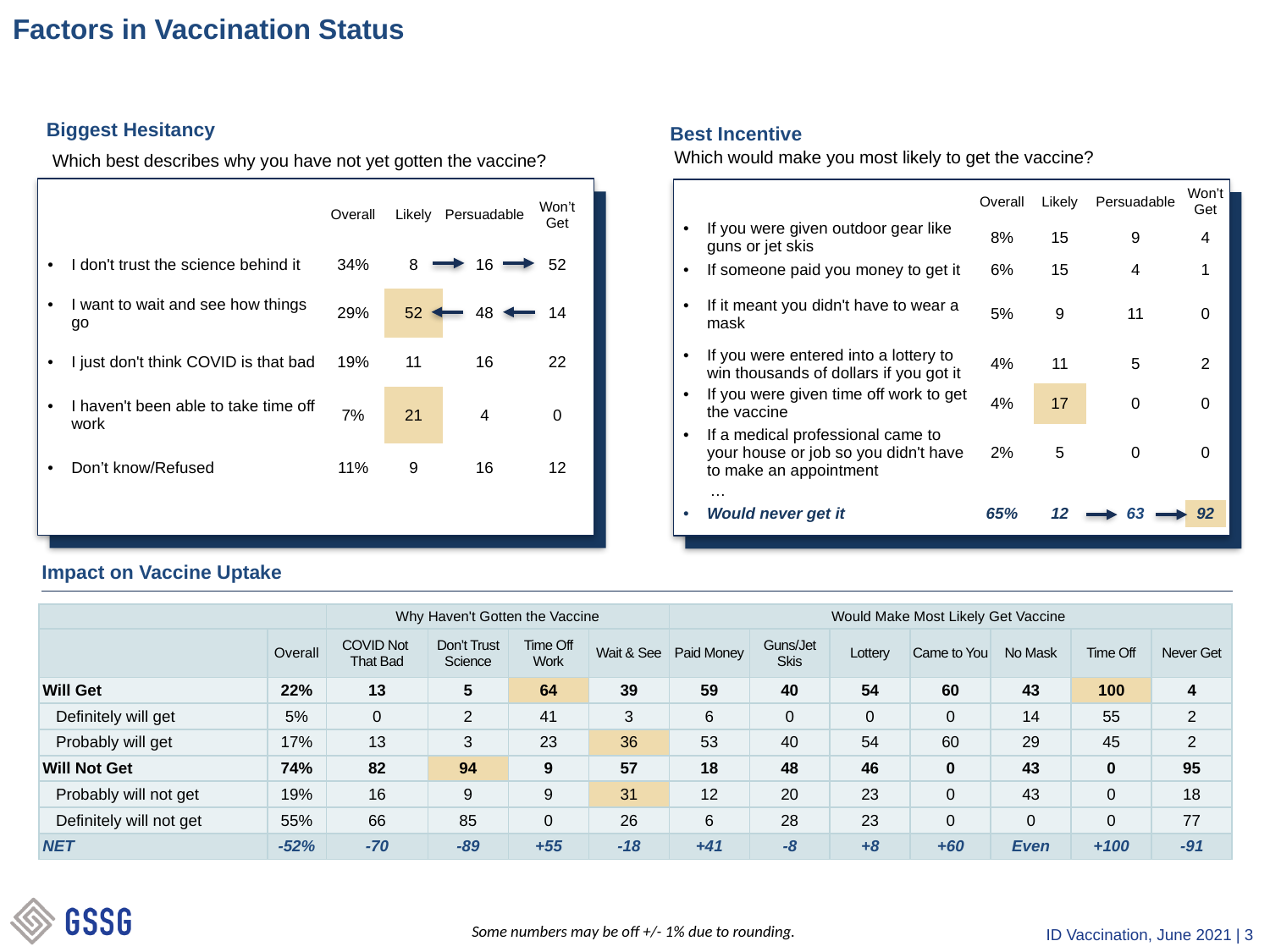

# Factors in Vaccination Status
| Biggest Hesitancy |
| --- |
| Best Incentive |
| --- |
Which would make you most likely to get the vaccine?
Which best describes why you have not yet gotten the vaccine?

|  | Overall | Likely | Persuadable | Won’t Get |
| --- | --- | --- | --- | --- |
| If you were given outdoor gear like guns or jet skis | 8% | 15 | 9 | 4 |
| If someone paid you money to get it | 6% | 15 | 4 | 1 |
| If it meant you didn't have to wear a mask | 5% | 9 | 11 | 0 |
| If you were entered into a lottery to win thousands of dollars if you got it | 4% | 11 | 5 | 2 |
| If you were given time off work to get the vaccine | 4% | 17 | 0 | 0 |
| If a medical professional came to your house or job so you didn't have to make an appointment | 2% | 5 | 0 | 0 |
| … |  |  |  |  |
| Would never get it | 65% | 12 | 63 | 92 |
|  | Overall | Likely | Persuadable | Won’t Get |
| --- | --- | --- | --- | --- |
| I don't trust the science behind it | 34% | 8 | 16 | 52 |
| I want to wait and see how things go | 29% | 52 | 48 | 14 |
| I just don't think COVID is that bad | 19% | 11 | 16 | 22 |
| I haven't been able to take time off work | 7% | 21 | 4 | 0 |
| Don’t know/Refused | 11% | 9 | 16 | 12 |

| Impact on Vaccine Uptake |
| --- |
|  |  | Why Haven't Gotten the Vaccine |  |  |  | Would Make Most Likely Get Vaccine |  |  |  |  |  |  |
| --- | --- | --- | --- | --- | --- | --- | --- | --- | --- | --- | --- | --- |
|  | Overall | COVID Not That Bad | Don’t Trust Science | Time Off Work | Wait & See | Paid Money | Guns/Jet Skis | Lottery | Came to You | No Mask | Time Off | Never Get |
| Will Get | 22% | 13 | 5 | 64 | 39 | 59 | 40 | 54 | 60 | 43 | 100 | 4 |
| Definitely will get | 5% | 0 | 2 | 41 | 3 | 6 | 0 | 0 | 0 | 14 | 55 | 2 |
| Probably will get | 17% | 13 | 3 | 23 | 36 | 53 | 40 | 54 | 60 | 29 | 45 | 2 |
| Will Not Get | 74% | 82 | 94 | 9 | 57 | 18 | 48 | 46 | 0 | 43 | 0 | 95 |
| Probably will not get | 19% | 16 | 9 | 9 | 31 | 12 | 20 | 23 | 0 | 43 | 0 | 18 |
| Definitely will not get | 55% | 66 | 85 | 0 | 26 | 6 | 28 | 23 | 0 | 0 | 0 | 77 |
| NET | -52% | -70 | -89 | +55 | -18 | +41 | -8 | +8 | +60 | Even | +100 | -91 |